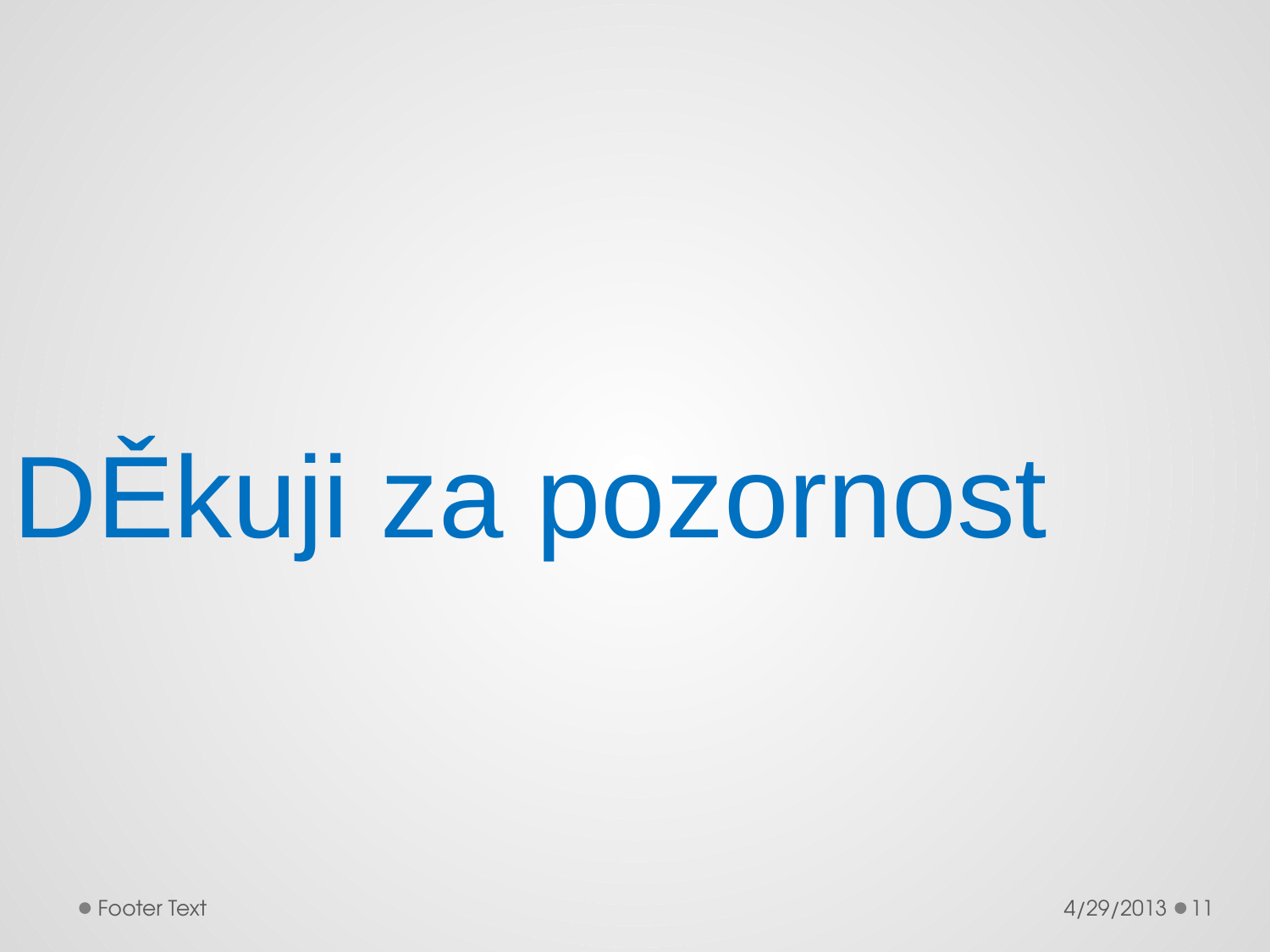

#

DĚkuji za pozornost
Footer Text
4/29/2013
11